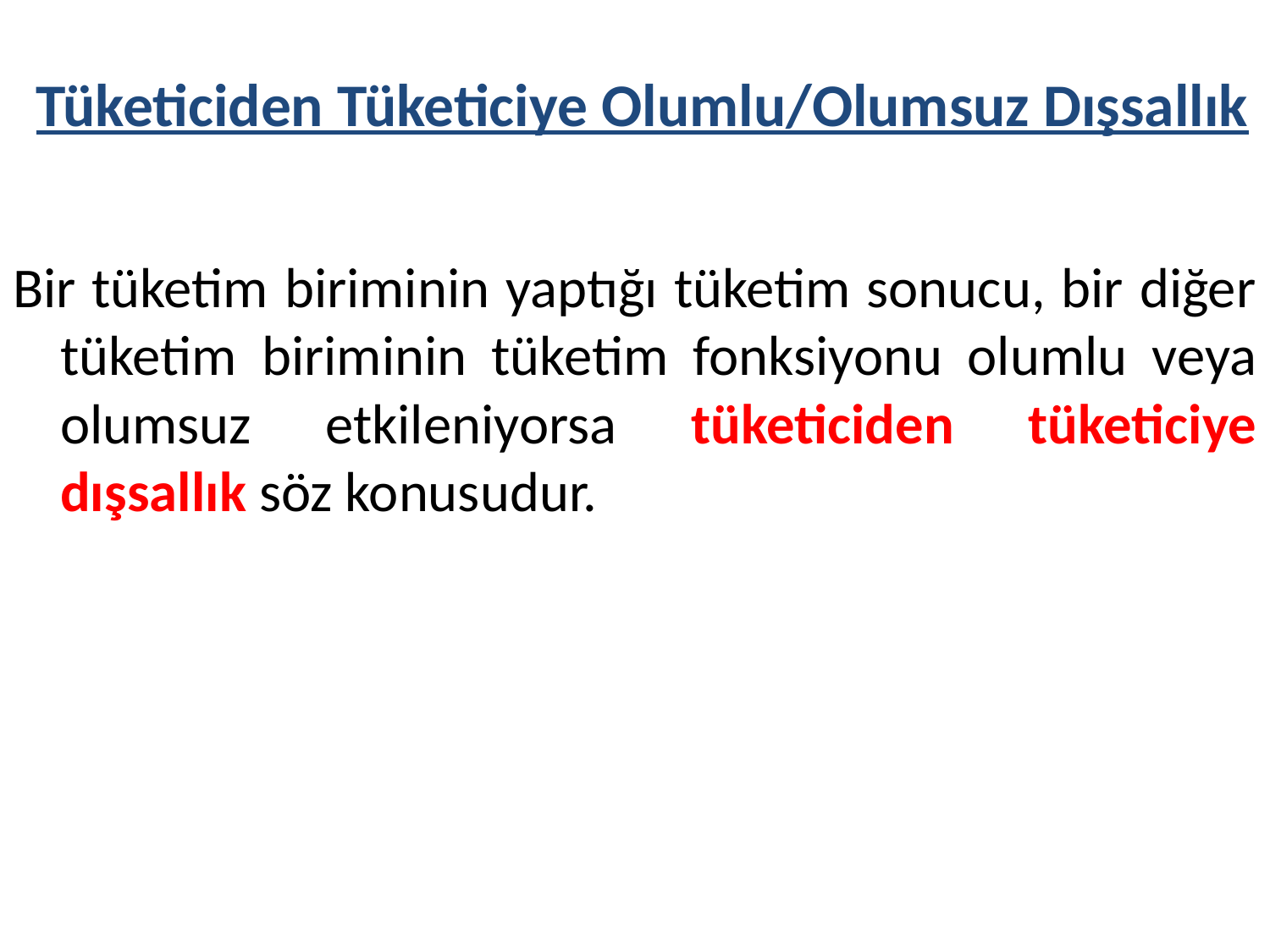

# Tüketiciden Tüketiciye Olumlu/Olumsuz Dışsallık

Bir tüketim biriminin yaptığı tüketim sonucu, bir diğer tüketim biriminin tüketim fonksiyonu olumlu veya olumsuz etkileniyorsa tüketiciden tüketiciye dışsallık söz konusudur.